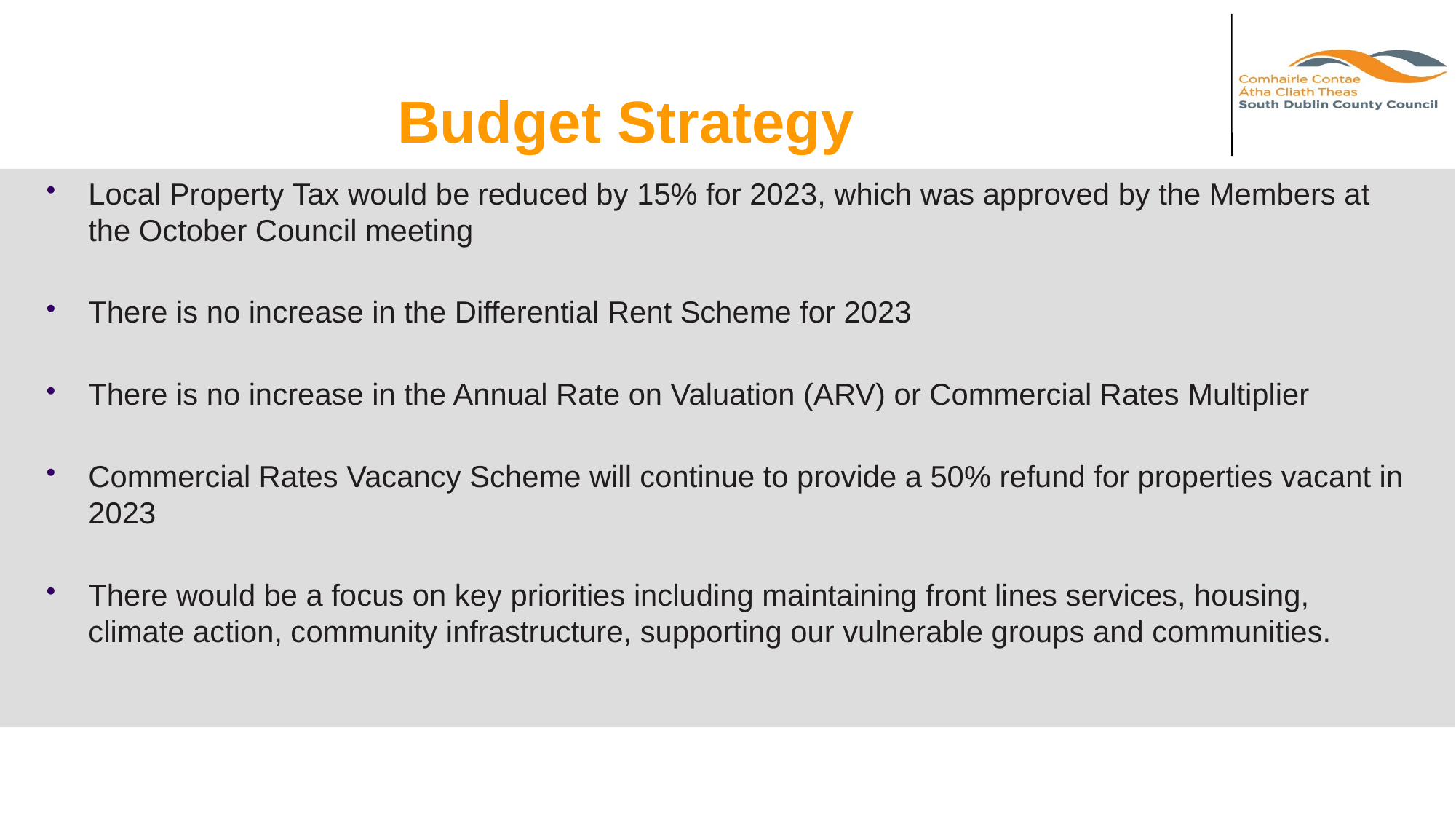

# Budget Strategy
Local Property Tax would be reduced by 15% for 2023, which was approved by the Members at the October Council meeting
There is no increase in the Differential Rent Scheme for 2023
There is no increase in the Annual Rate on Valuation (ARV) or Commercial Rates Multiplier
Commercial Rates Vacancy Scheme will continue to provide a 50% refund for properties vacant in 2023
There would be a focus on key priorities including maintaining front lines services, housing, climate action, community infrastructure, supporting our vulnerable groups and communities.